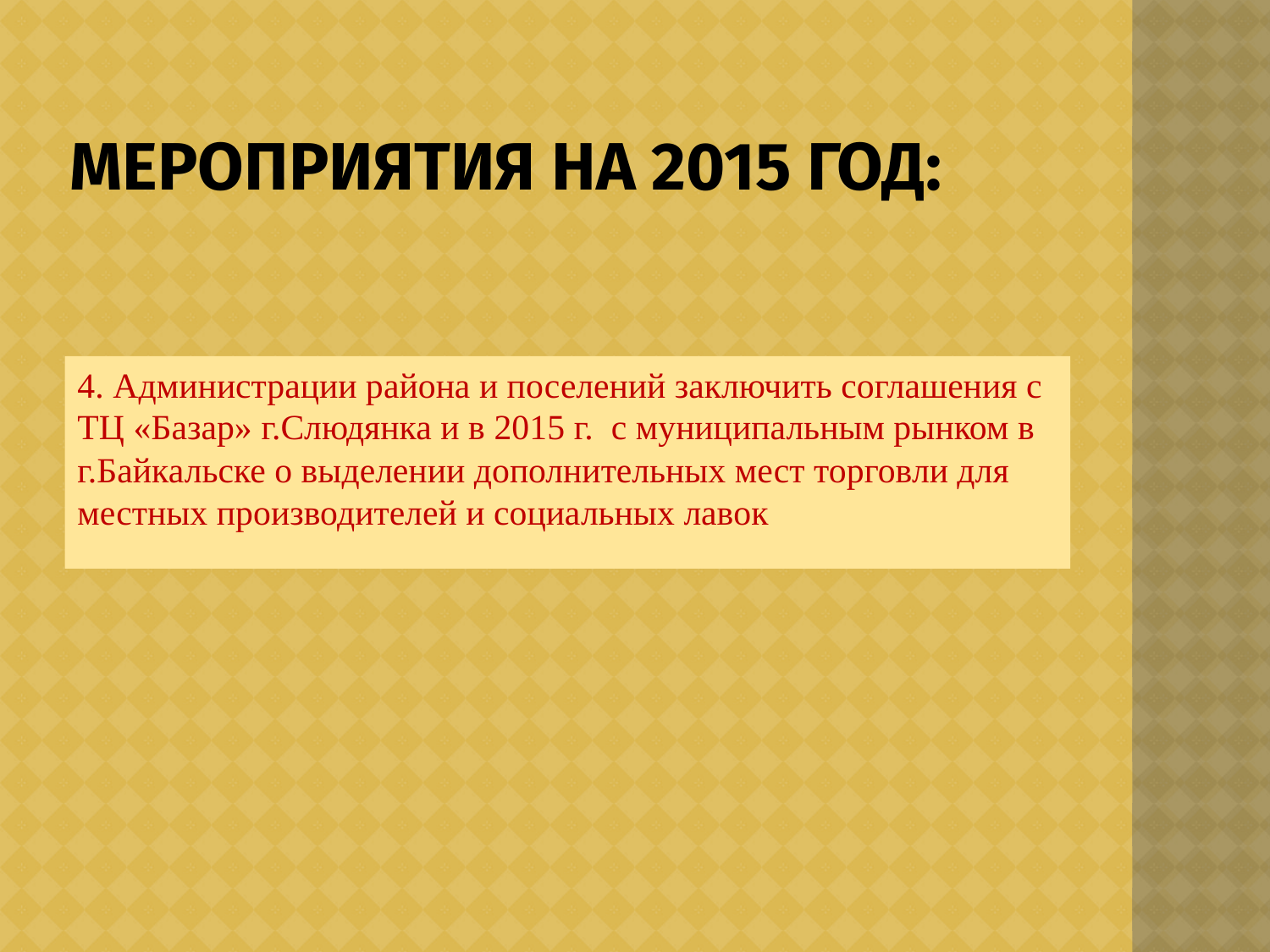

# Мероприятия на 2015 год:
4. Администрации района и поселений заключить соглашения с ТЦ «Базар» г.Слюдянка и в 2015 г.  с муниципальным рынком в г.Байкальске о выделении дополнительных мест торговли для местных производителей и социальных лавок